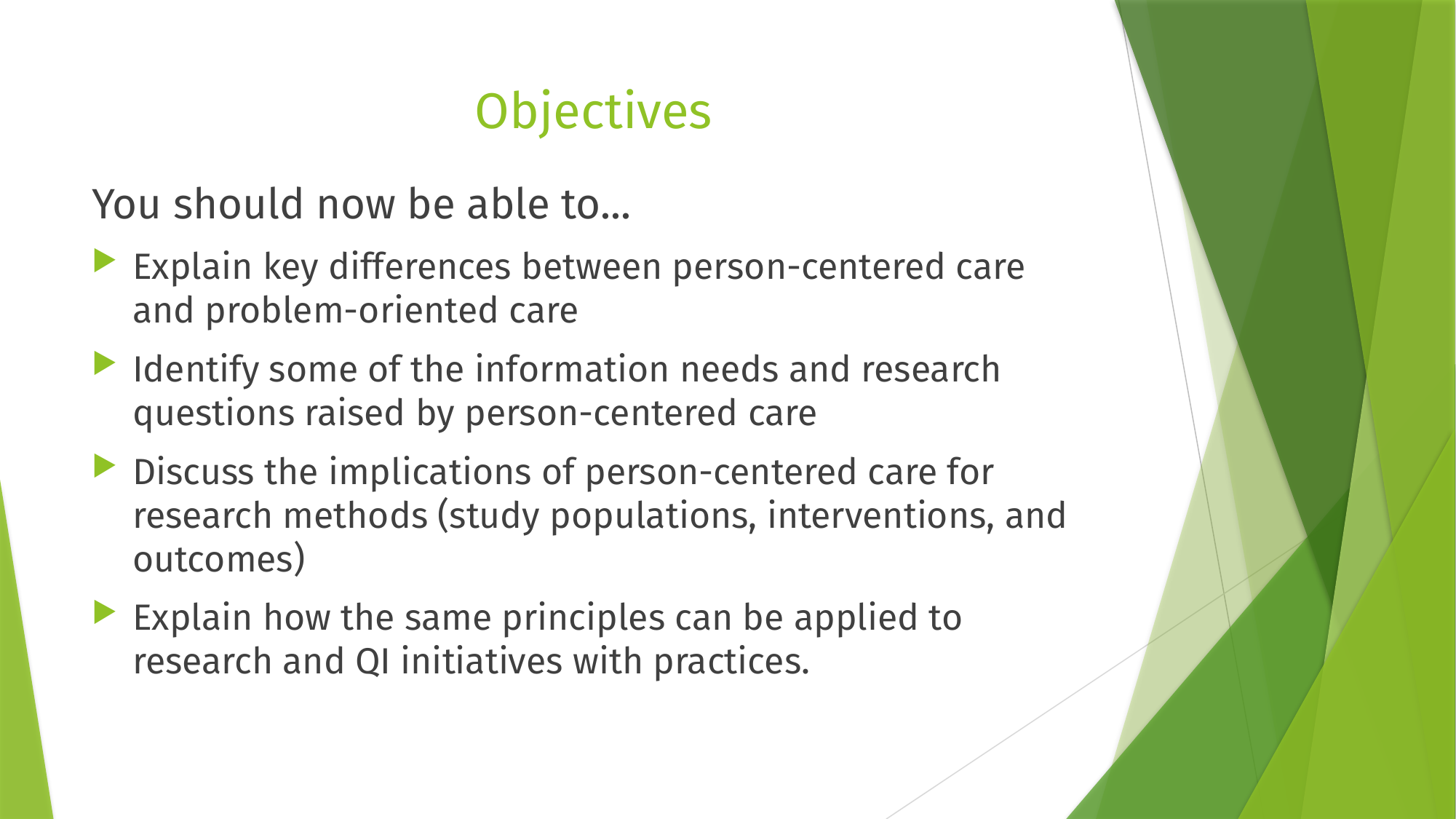

# Objectives
You should now be able to...
Explain key differences between person-centered care and problem-oriented care
Identify some of the information needs and research questions raised by person-centered care
Discuss the implications of person-centered care for research methods (study populations, interventions, and outcomes)
Explain how the same principles can be applied to research and QI initiatives with practices.